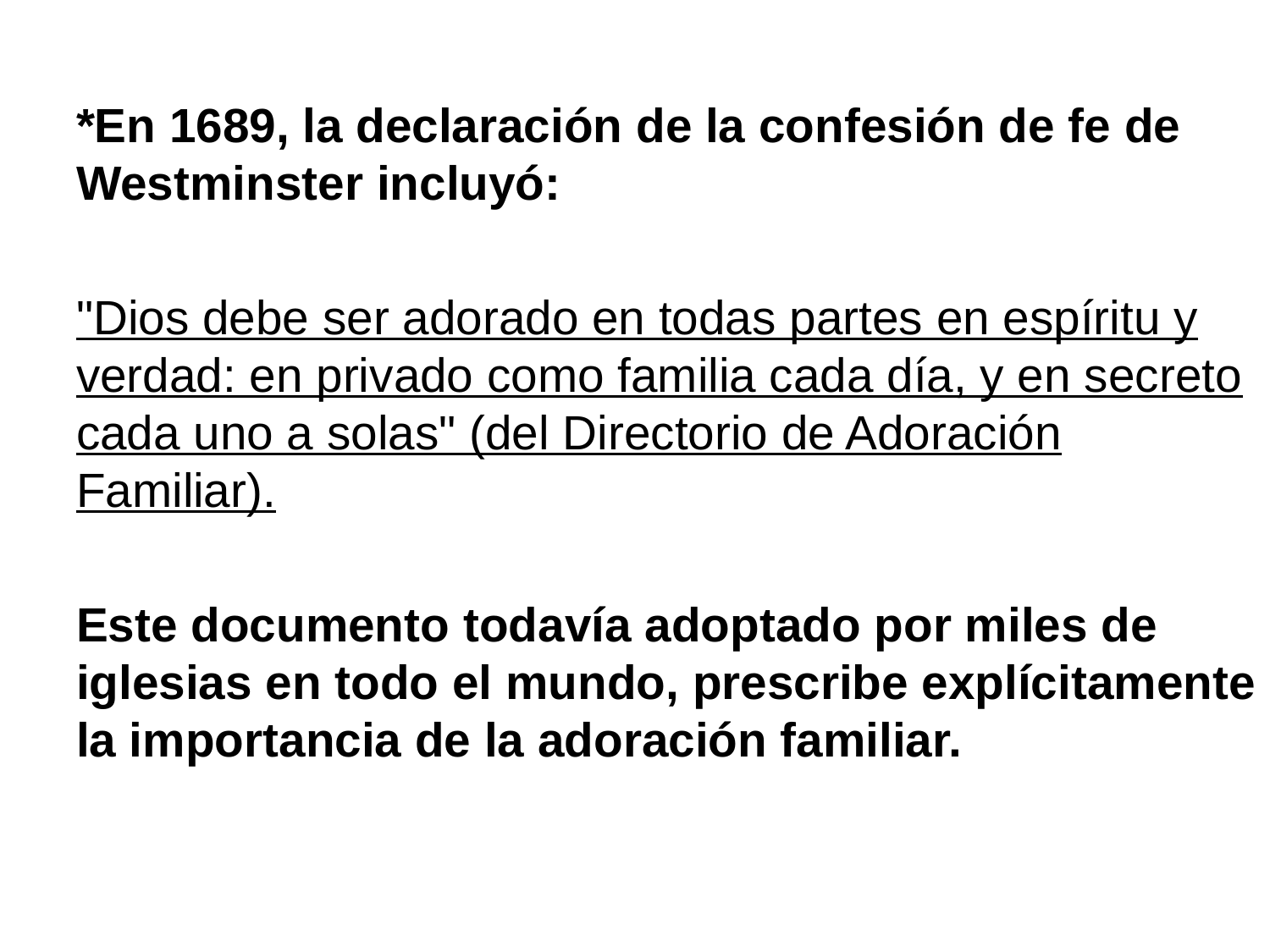

*En 1689, la declaración de la confesión de fe de Westminster incluyó:

"Dios debe ser adorado en todas partes en espíritu y verdad: en privado como familia cada día, y en secreto cada uno a solas" (del Directorio de Adoración Familiar).

Este documento todavía adoptado por miles de iglesias en todo el mundo, prescribe explícitamente la importancia de la adoración familiar.